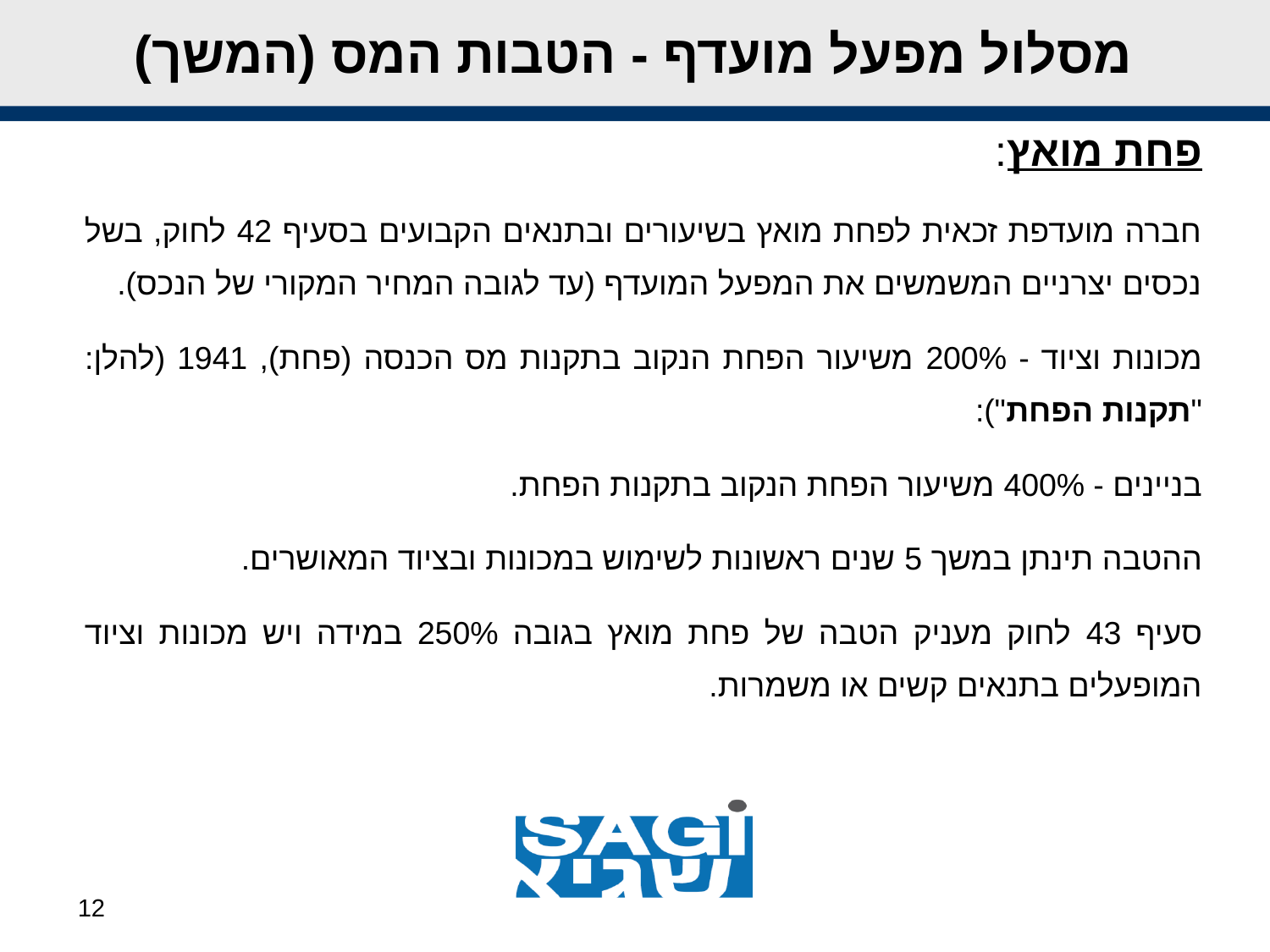

# מסלול מפעל מועדף - הטבות המס (המשך)
פחת מואץ:
חברה מועדפת זכאית לפחת מואץ בשיעורים ובתנאים הקבועים בסעיף 42 לחוק, בשל נכסים יצרניים המשמשים את המפעל המועדף (עד לגובה המחיר המקורי של הנכס).
מכונות וציוד - 200% משיעור הפחת הנקוב בתקנות מס הכנסה (פחת), 1941 (להלן: "תקנות הפחת"):
בניינים - 400% משיעור הפחת הנקוב בתקנות הפחת.
ההטבה תינתן במשך 5 שנים ראשונות לשימוש במכונות ובציוד המאושרים.
סעיף 43 לחוק מעניק הטבה של פחת מואץ בגובה 250% במידה ויש מכונות וציוד המופעלים בתנאים קשים או משמרות.

12